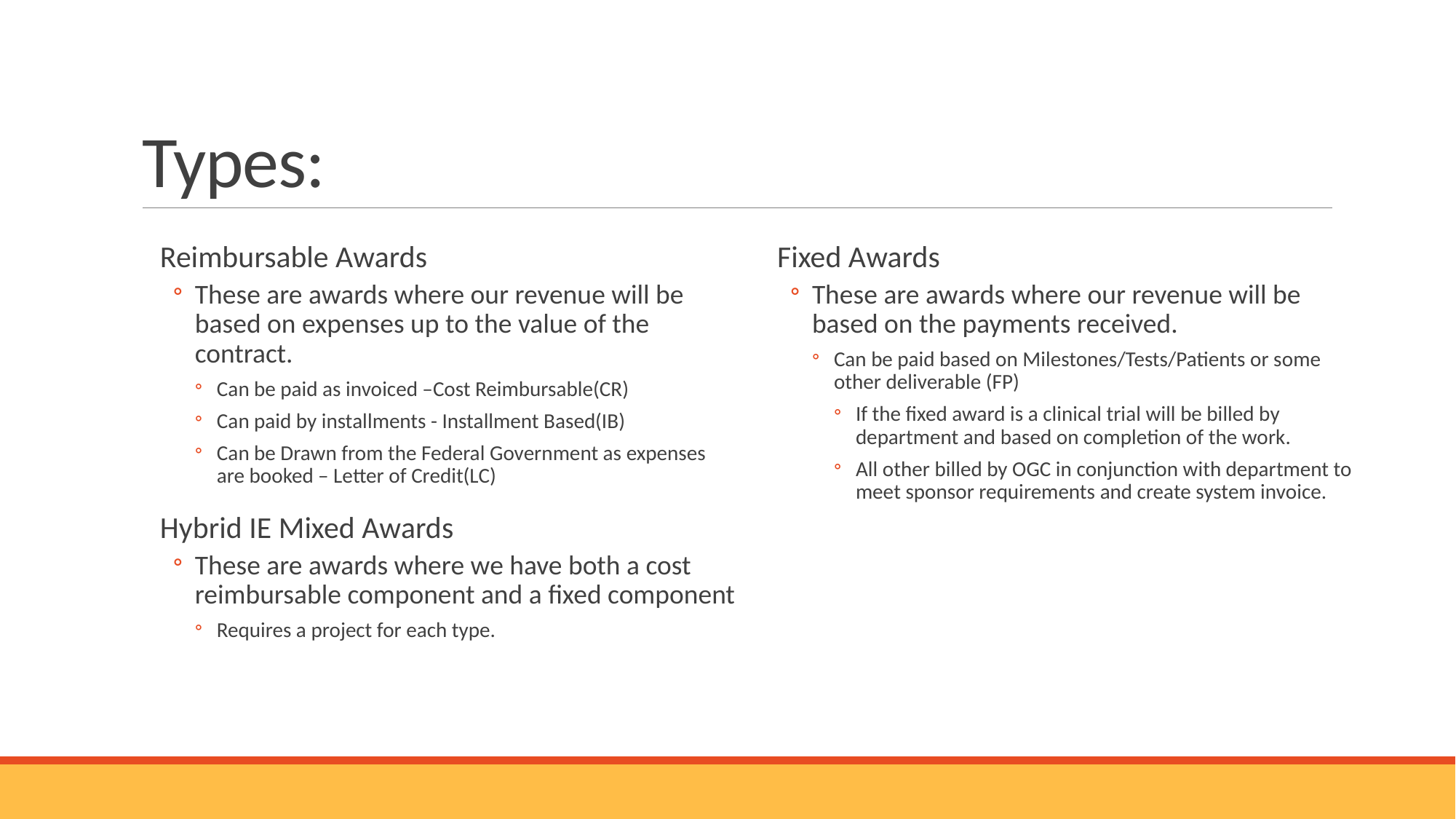

# Types:
Reimbursable Awards
These are awards where our revenue will be based on expenses up to the value of the contract.
Can be paid as invoiced –Cost Reimbursable(CR)
Can paid by installments - Installment Based(IB)
Can be Drawn from the Federal Government as expenses are booked – Letter of Credit(LC)
Hybrid IE Mixed Awards
These are awards where we have both a cost reimbursable component and a fixed component
Requires a project for each type.

Fixed Awards
These are awards where our revenue will be based on the payments received.
Can be paid based on Milestones/Tests/Patients or some other deliverable (FP)
If the fixed award is a clinical trial will be billed by department and based on completion of the work.
All other billed by OGC in conjunction with department to meet sponsor requirements and create system invoice.